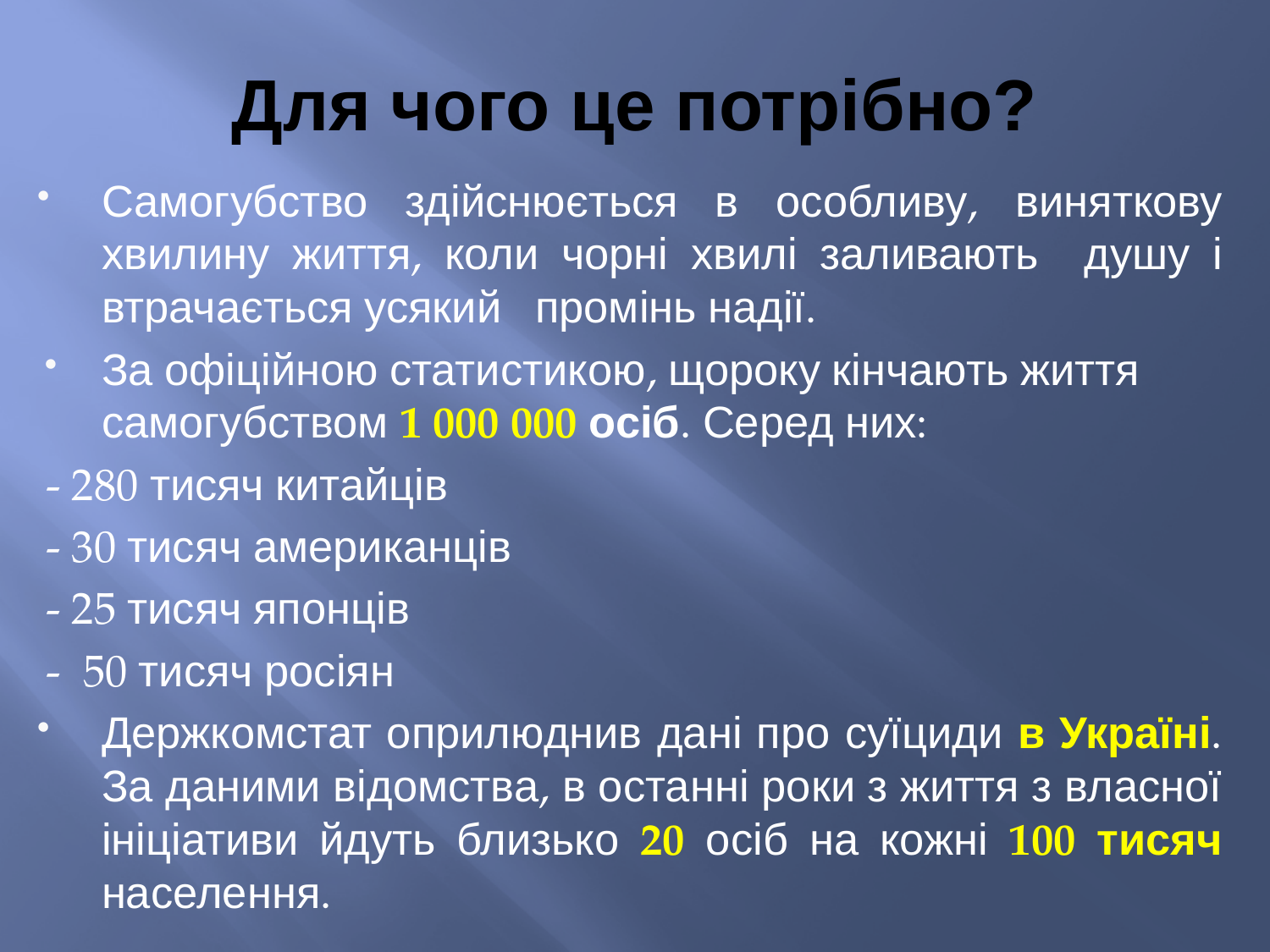

# Для чого це потрібно?
Самогубство здійснюється в особливу, виняткову хвилину життя, коли чорні хвилі заливають  душу і втрачається усякий   промінь надії.
За офіційною статистикою, щороку кінчають життя самогубством 1 000 000 осіб. Серед них:
- 280 тисяч китайців
- 30 тисяч американців
- 25 тисяч японців
-  50 тисяч росіян
Держкомстат оприлюднив дані про суїциди в Україні. За даними відомства, в останні роки з життя з власної ініціативи йдуть близько 20 осіб на кожні 100 тисяч населення.